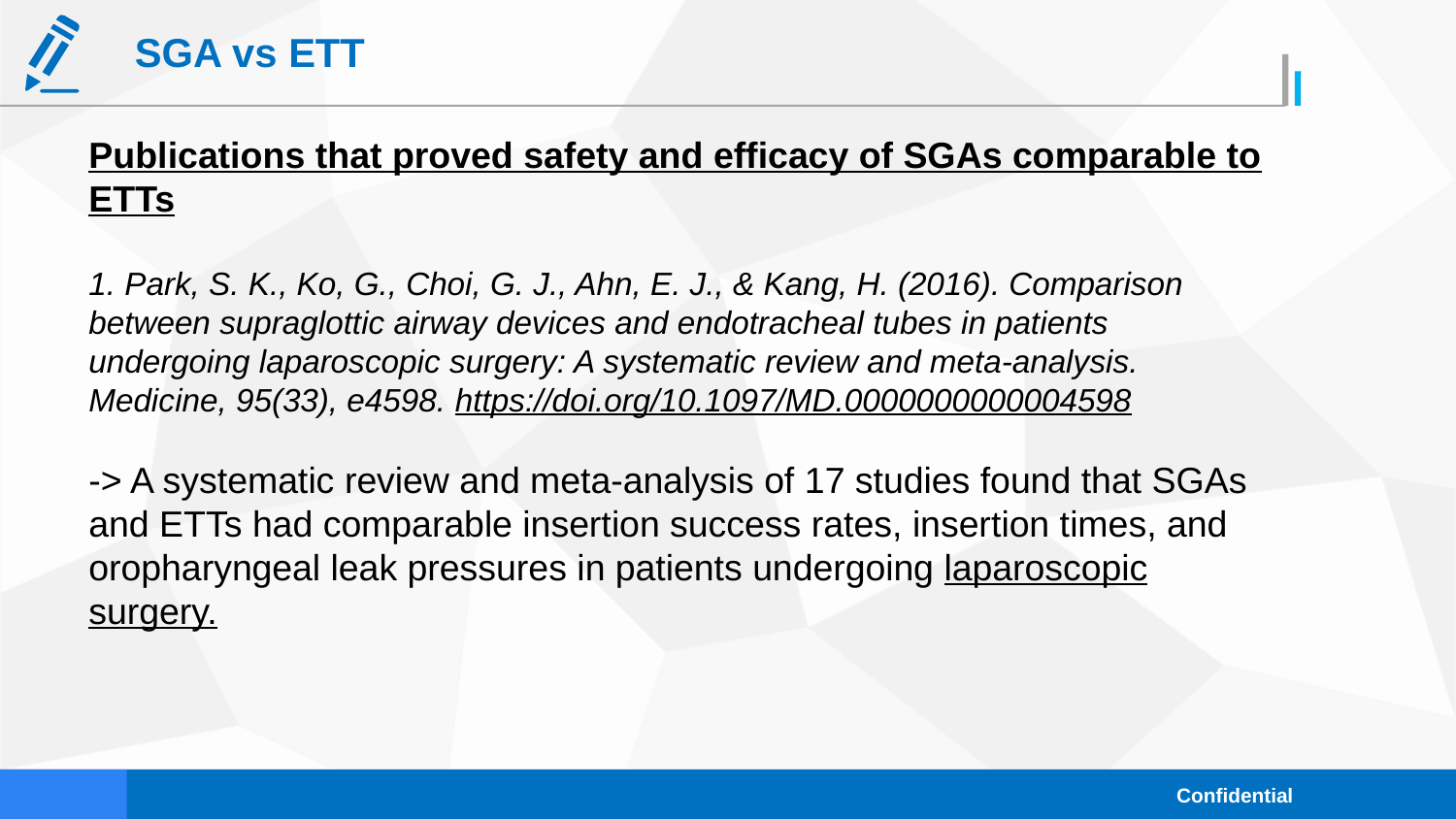

SGA vs ETT
Publications that proved safety and efficacy of SGAs comparable to ETTs

1. Park, S. K., Ko, G., Choi, G. J., Ahn, E. J., & Kang, H. (2016). Comparison between supraglottic airway devices and endotracheal tubes in patients undergoing laparoscopic surgery: A systematic review and meta-analysis. Medicine, 95(33), e4598. https://doi.org/10.1097/MD.0000000000004598

-> A systematic review and meta-analysis of 17 studies found that SGAs and ETTs had comparable insertion success rates, insertion times, and oropharyngeal leak pressures in patients undergoing laparoscopic surgery.